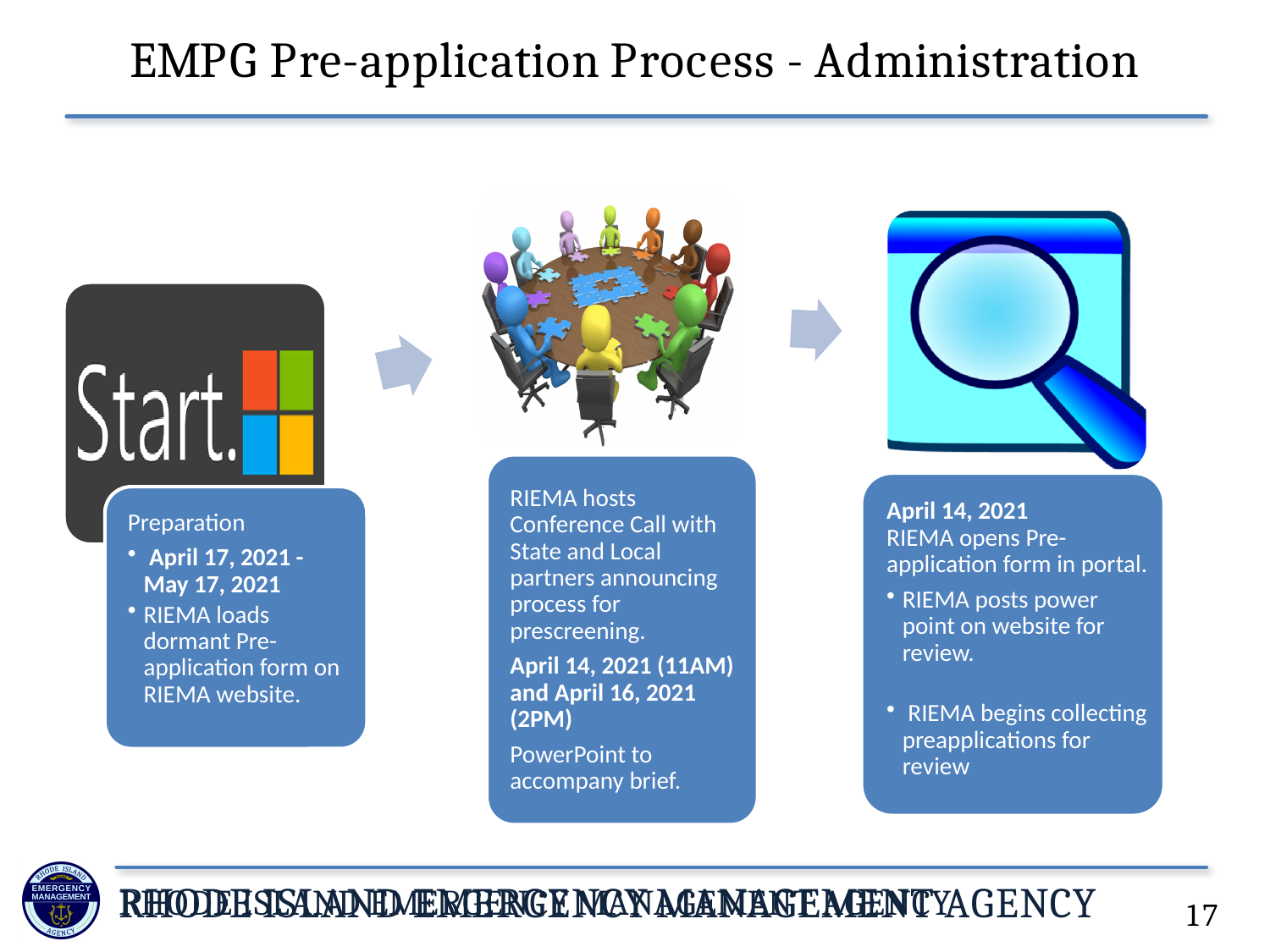

# EMPG Pre-application Process - Administration
Preparation
 April 17, 2021 - May 17, 2021
RIEMA loads dormant Pre-application form on RIEMA website.

RIEMA hosts Conference Call with State and Local partners announcing process for prescreening.
April 14, 2021 (11AM) and April 16, 2021 (2PM)
PowerPoint to accompany brief.

April 14, 2021
RIEMA opens Pre-application form in portal.
RIEMA posts power point on website for review.

 RIEMA begins collecting preapplications for review
17